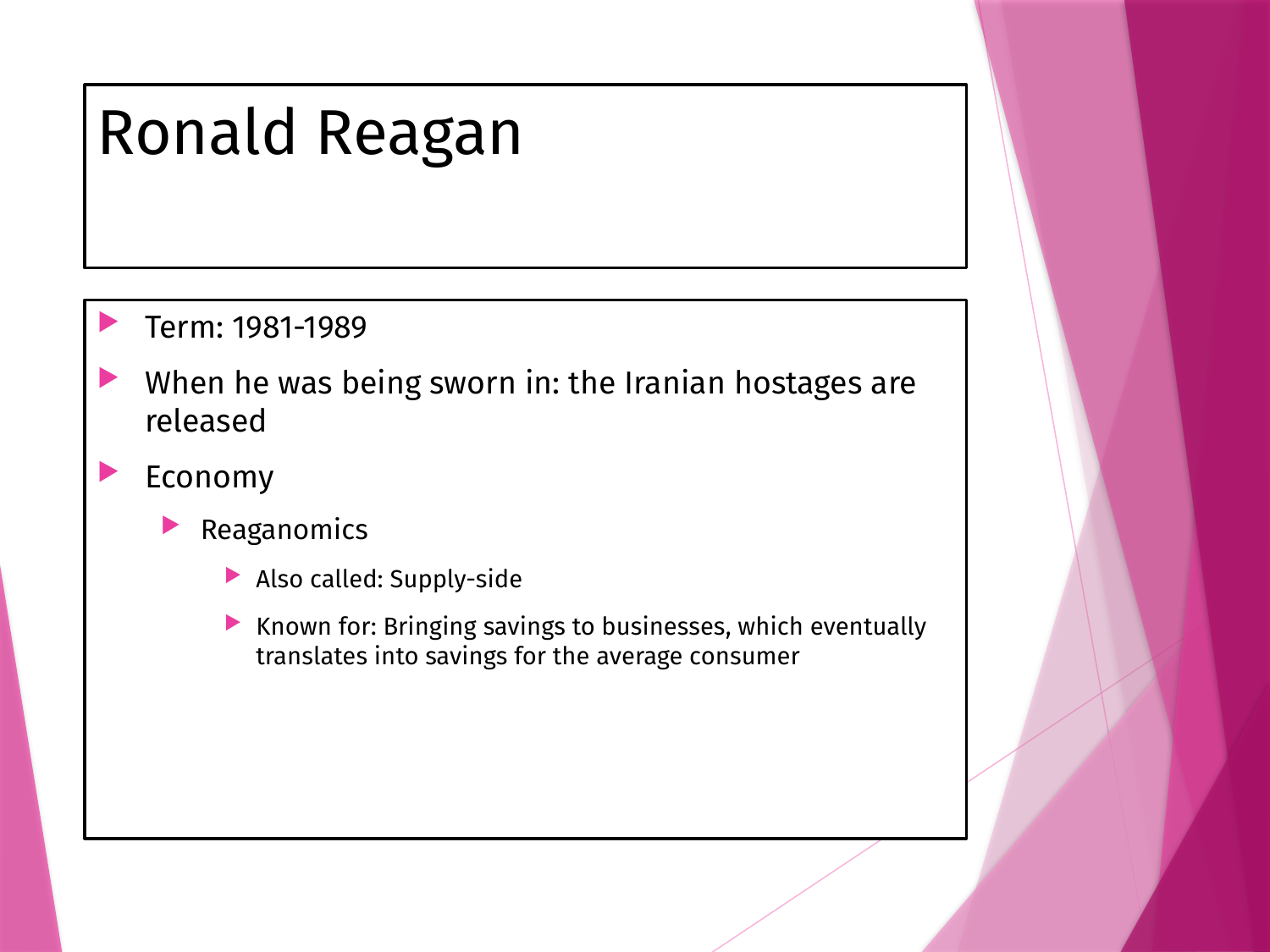

# Ronald Reagan
Term: 1981-1989
When he was being sworn in: the Iranian hostages are released
Economy
Reaganomics
Also called: Supply-side
Known for: Bringing savings to businesses, which eventually translates into savings for the average consumer